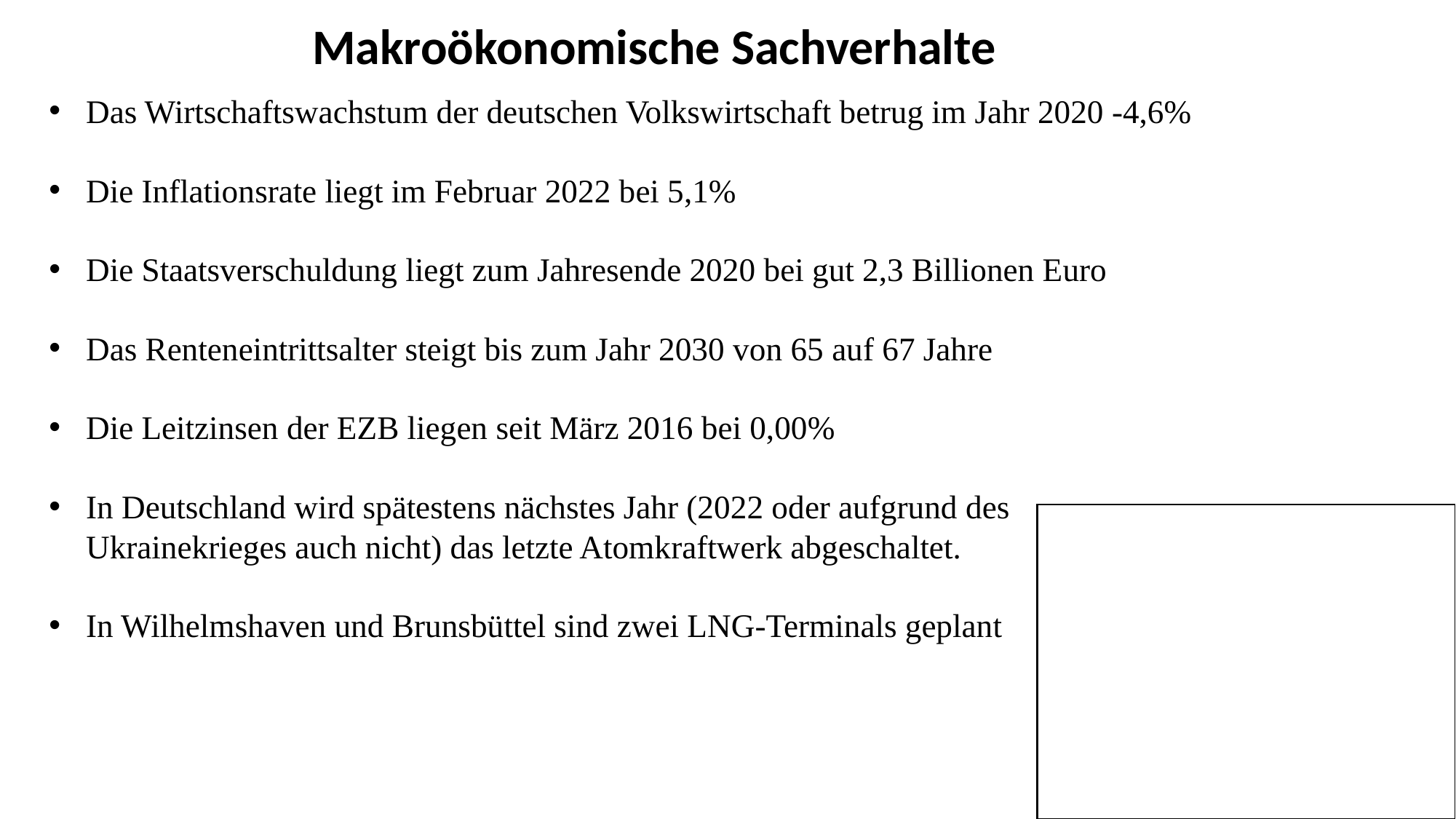

Makroökonomische Sachverhalte
Das Wirtschaftswachstum der deutschen Volkswirtschaft betrug im Jahr 2020 -4,6%

Die Inflationsrate liegt im Februar 2022 bei 5,1%

Die Staatsverschuldung liegt zum Jahresende 2020 bei gut 2,3 Billionen Euro

Das Renteneintrittsalter steigt bis zum Jahr 2030 von 65 auf 67 Jahre

Die Leitzinsen der EZB liegen seit März 2016 bei 0,00%

In Deutschland wird spätestens nächstes Jahr (2022 oder aufgrund des 			                 Ukrainekrieges auch nicht) das letzte Atomkraftwerk abgeschaltet.

In Wilhelmshaven und Brunsbüttel sind zwei LNG-Terminals geplant